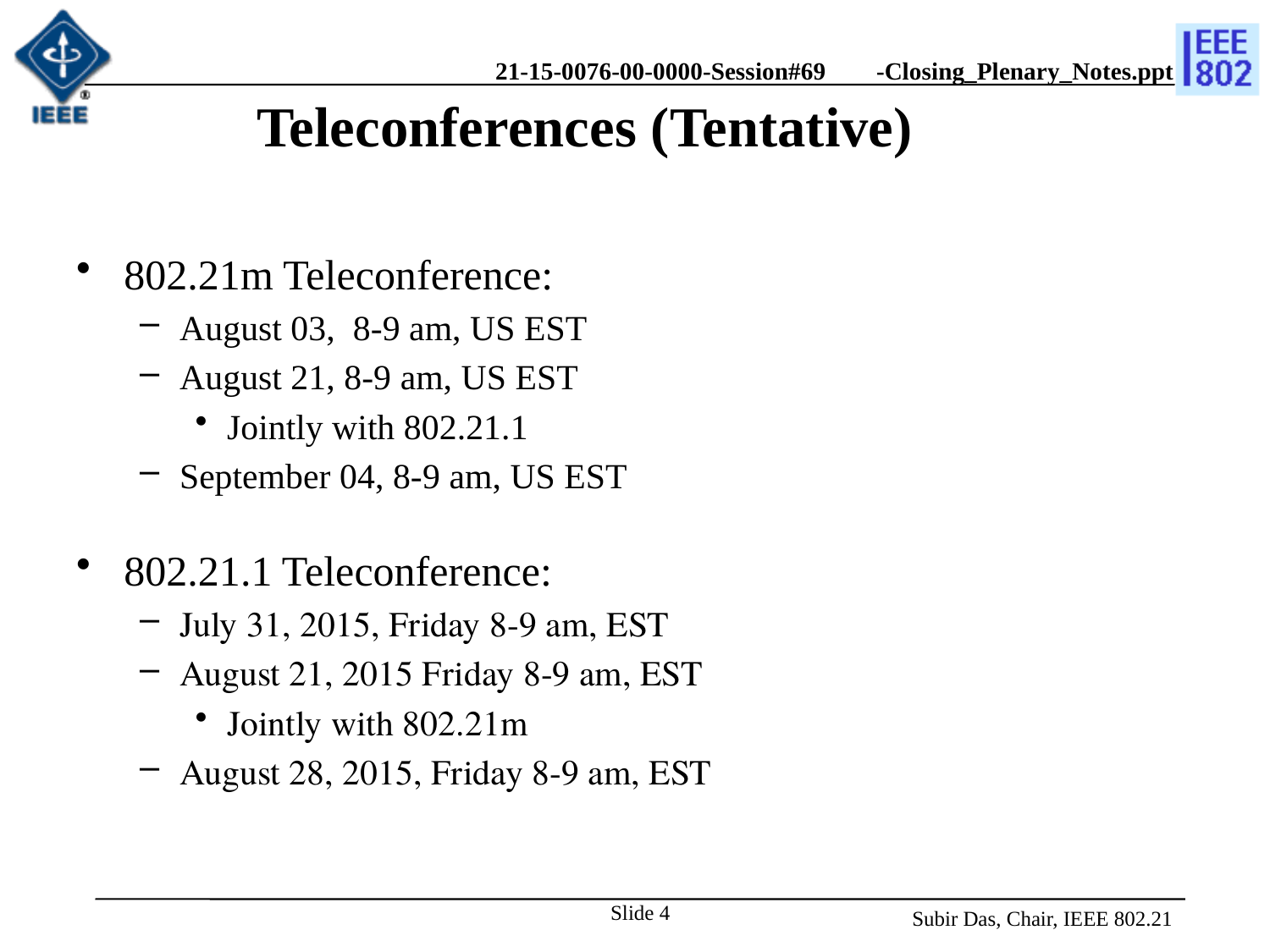

# Teleconferences (Tentative)

802.21m Teleconference:
August 03,  8-9 am, US EST
August 21, 8-9 am, US EST
Jointly with 802.21.1
September 04, 8-9 am, US EST

802.21.1 Teleconference:
July 31, 2015, Friday 8-9 am, EST
August 21, 2015 Friday 8-9 am, EST
Jointly with 802.21m
August 28, 2015, Friday 8-9 am, EST

Slide 4
Subir Das, Chair, IEEE 802.21